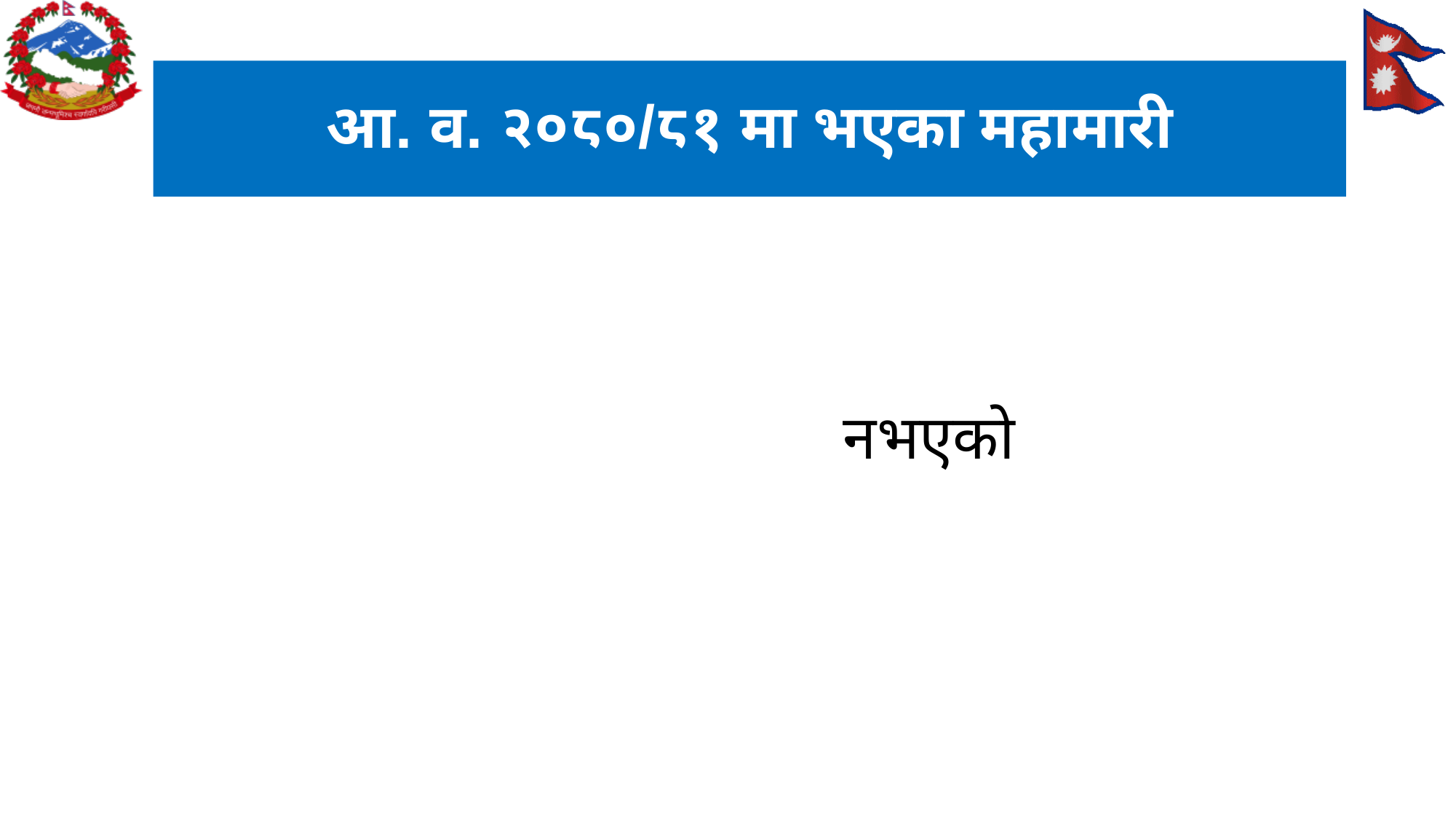

# आ. व. २०८०/८१ मा भएका महामारी

                                                                  नभएको